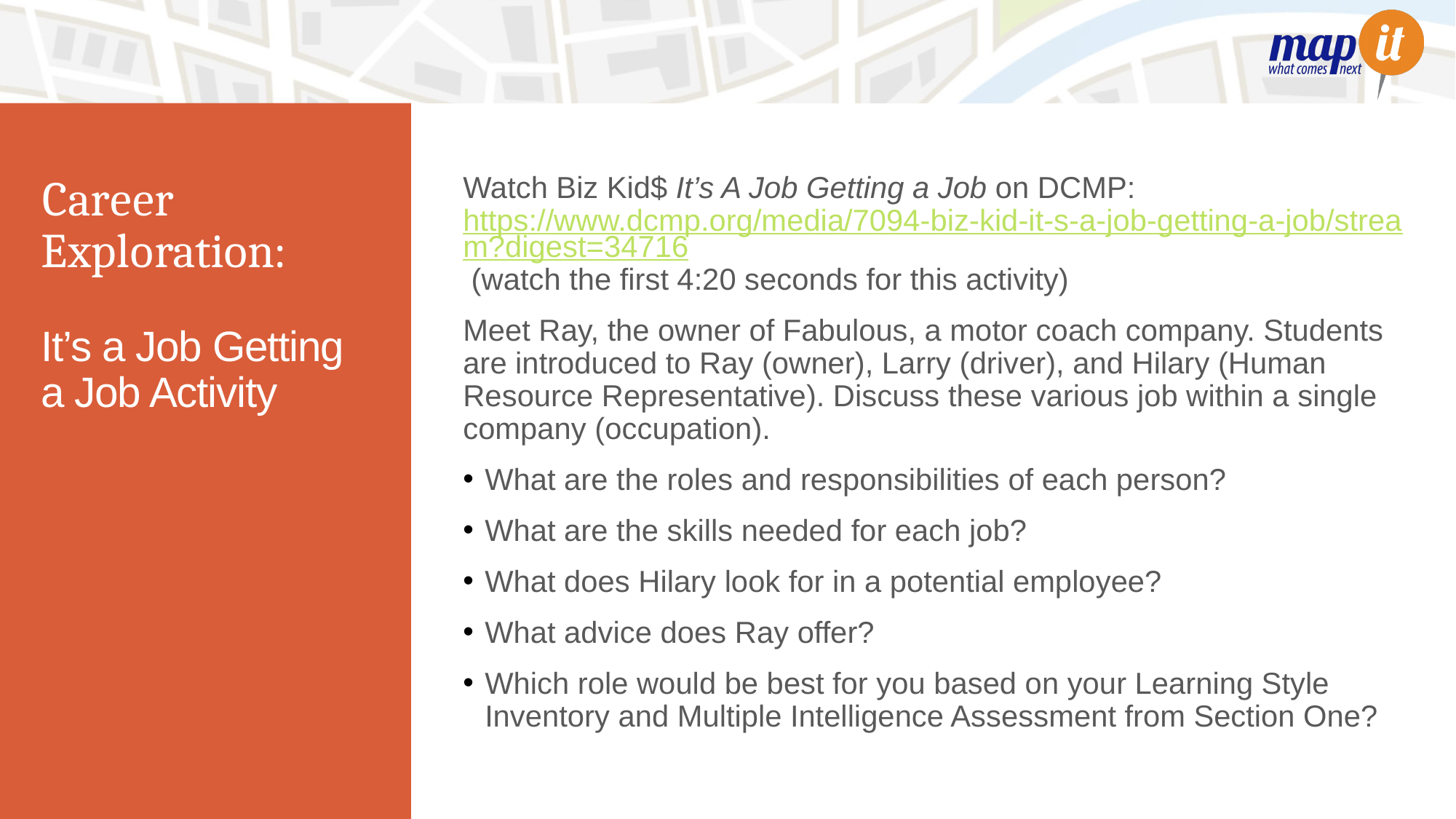

Watch Biz Kid$ It’s A Job Getting a Job on DCMP: https://www.dcmp.org/media/7094-biz-kid-it-s-a-job-getting-a-job/stream?digest=34716 (watch the first 4:20 seconds for this activity)
Meet Ray, the owner of Fabulous, a motor coach company. Students are introduced to Ray (owner), Larry (driver), and Hilary (Human Resource Representative). Discuss these various job within a single company (occupation).
What are the roles and responsibilities of each person?
What are the skills needed for each job?
What does Hilary look for in a potential employee?
What advice does Ray offer?
Which role would be best for you based on your Learning Style Inventory and Multiple Intelligence Assessment from Section One?
# Career Exploration:
It’s a Job Getting a Job Activity